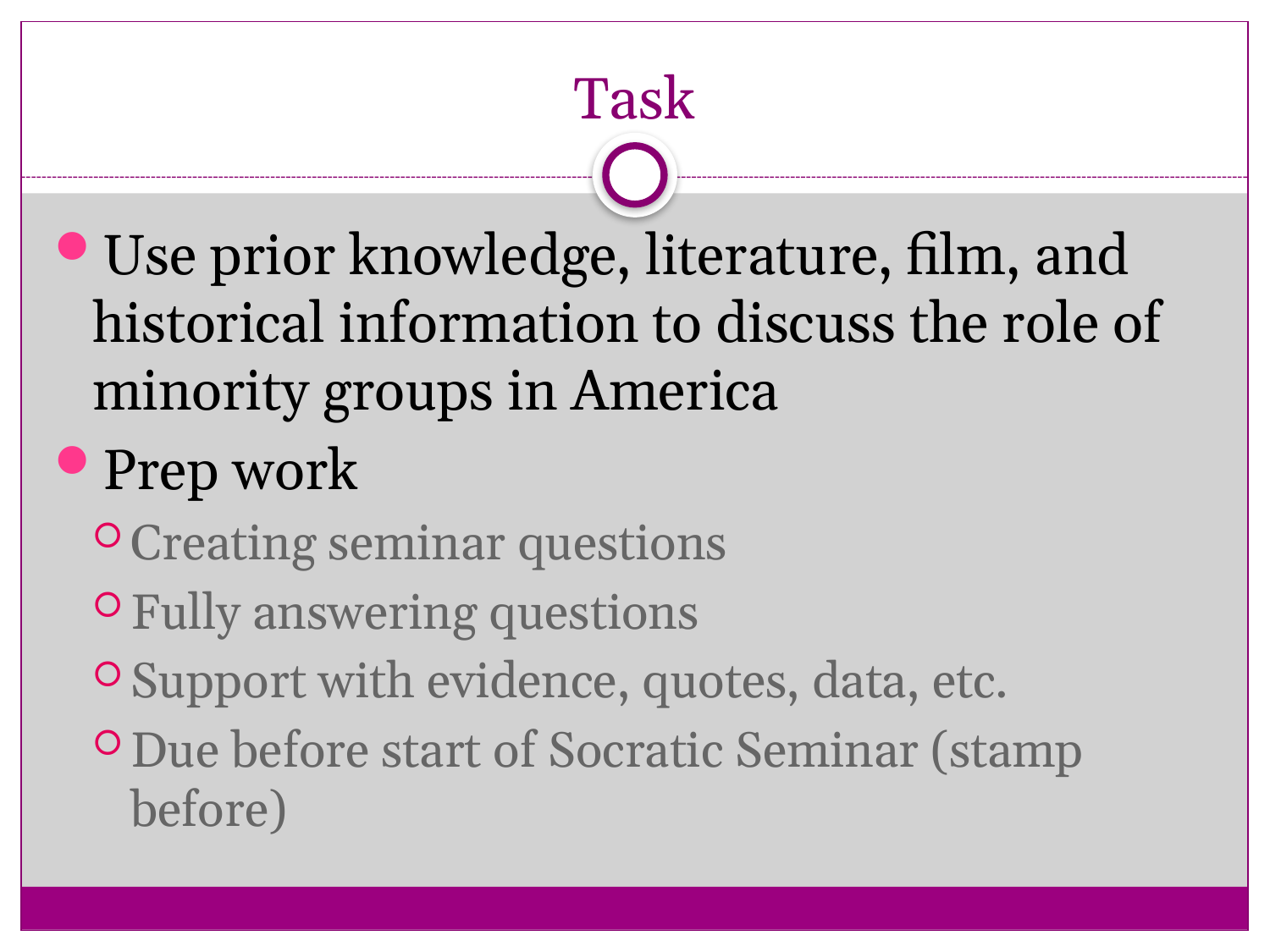

# Task
Use prior knowledge, literature, film, and historical information to discuss the role of minority groups in America
Prep work
Creating seminar questions
Fully answering questions
Support with evidence, quotes, data, etc.
Due before start of Socratic Seminar (stamp before)